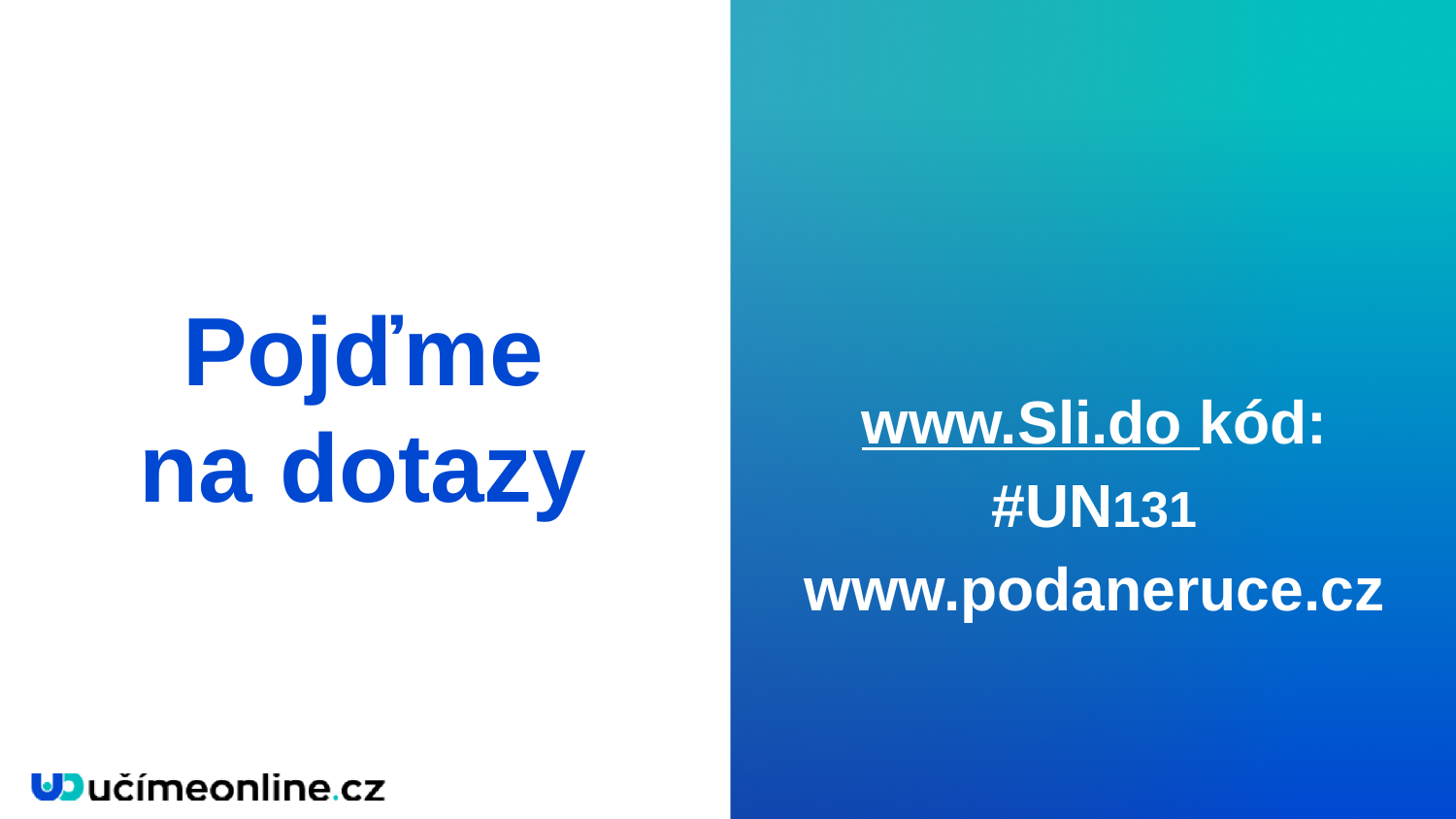

Pojďme
na dotazy
www.Sli.do kód: #UN131
www.podaneruce.cz